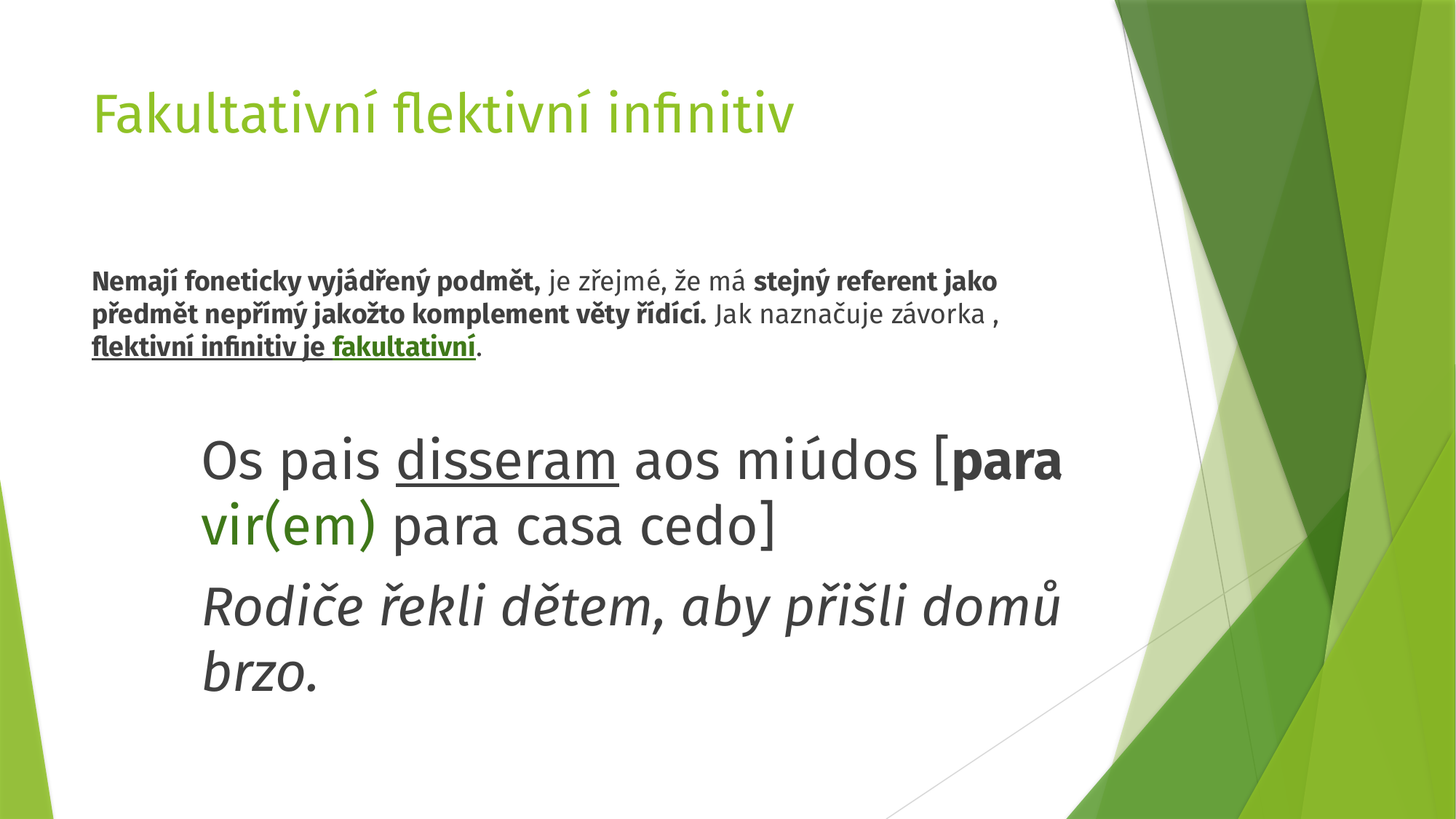

# Fakultativní flektivní infinitiv
Nemají foneticky vyjádřený podmět, je zřejmé, že má stejný referent jako předmět nepřímý jakožto komplement věty řídící. Jak naznačuje závorka , flektivní infinitiv je fakultativní.

Os pais disseram aos miúdos [para vir(em) para casa cedo]
Rodiče řekli dětem, aby přišli domů brzo.